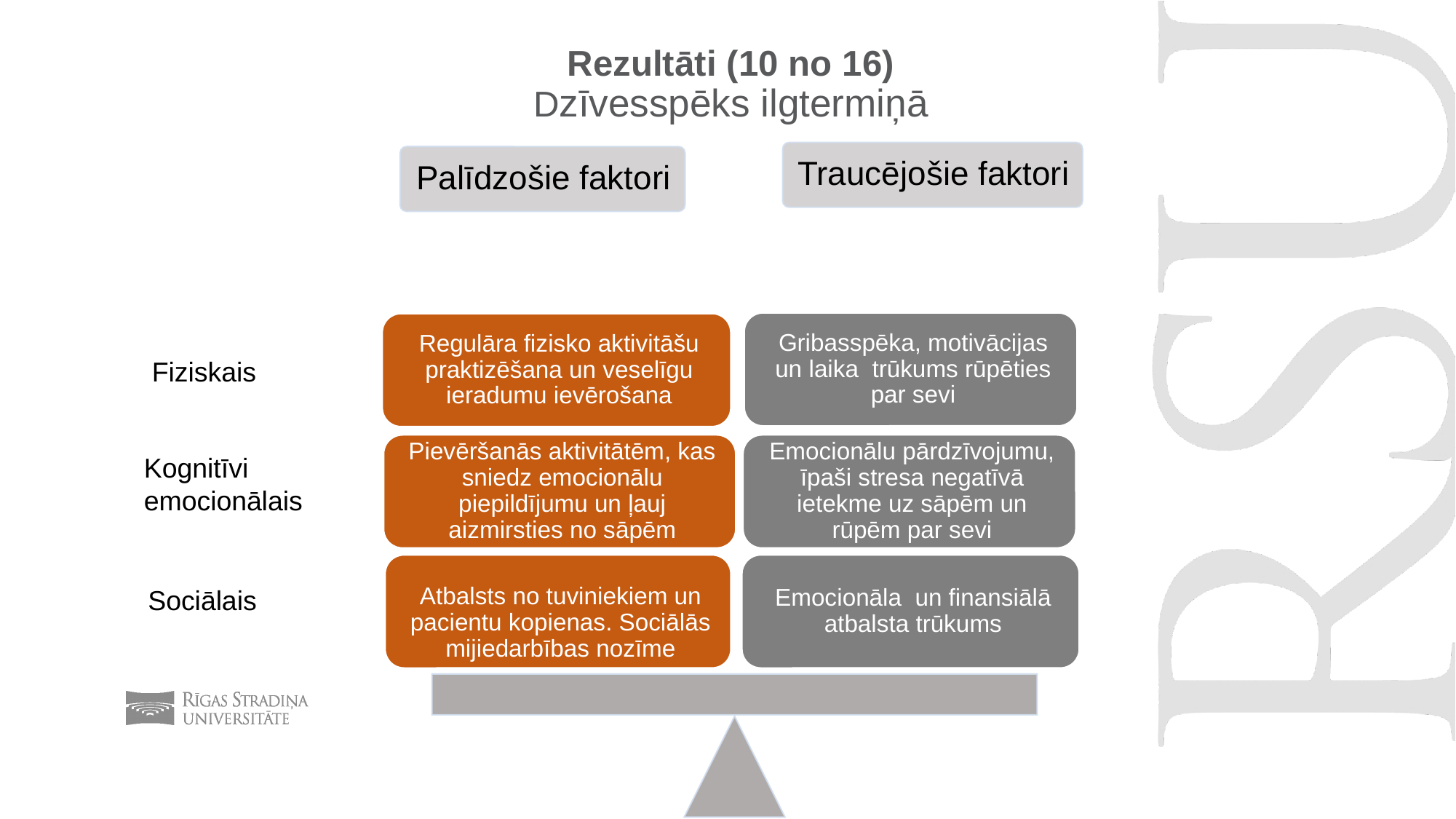

# Rezultāti (10 no 16) Dzīvesspēks ilgtermiņā
Palīdzošie faktori
Traucējošie faktori
Gribasspēka, motivācijas un laika  trūkums rūpēties par sevi
Emocionālu pārdzīvojumu, īpaši stresa negatīvā ietekme uz sāpēm un rūpēm par sevi
Emocionāla  un finansiālā atbalsta trūkums
Regulāra fizisko aktivitāšu praktizēšana un veselīgu ieradumu ievērošana
Pievēršanās aktivitātēm, kas sniedz emocionālu piepildījumu un ļauj aizmirsties no sāpēm
Atbalsts no tuviniekiem un pacientu kopienas. Sociālās mijiedarbības nozīme
Fiziskais
Kognitīvi emocionālais
Sociālais